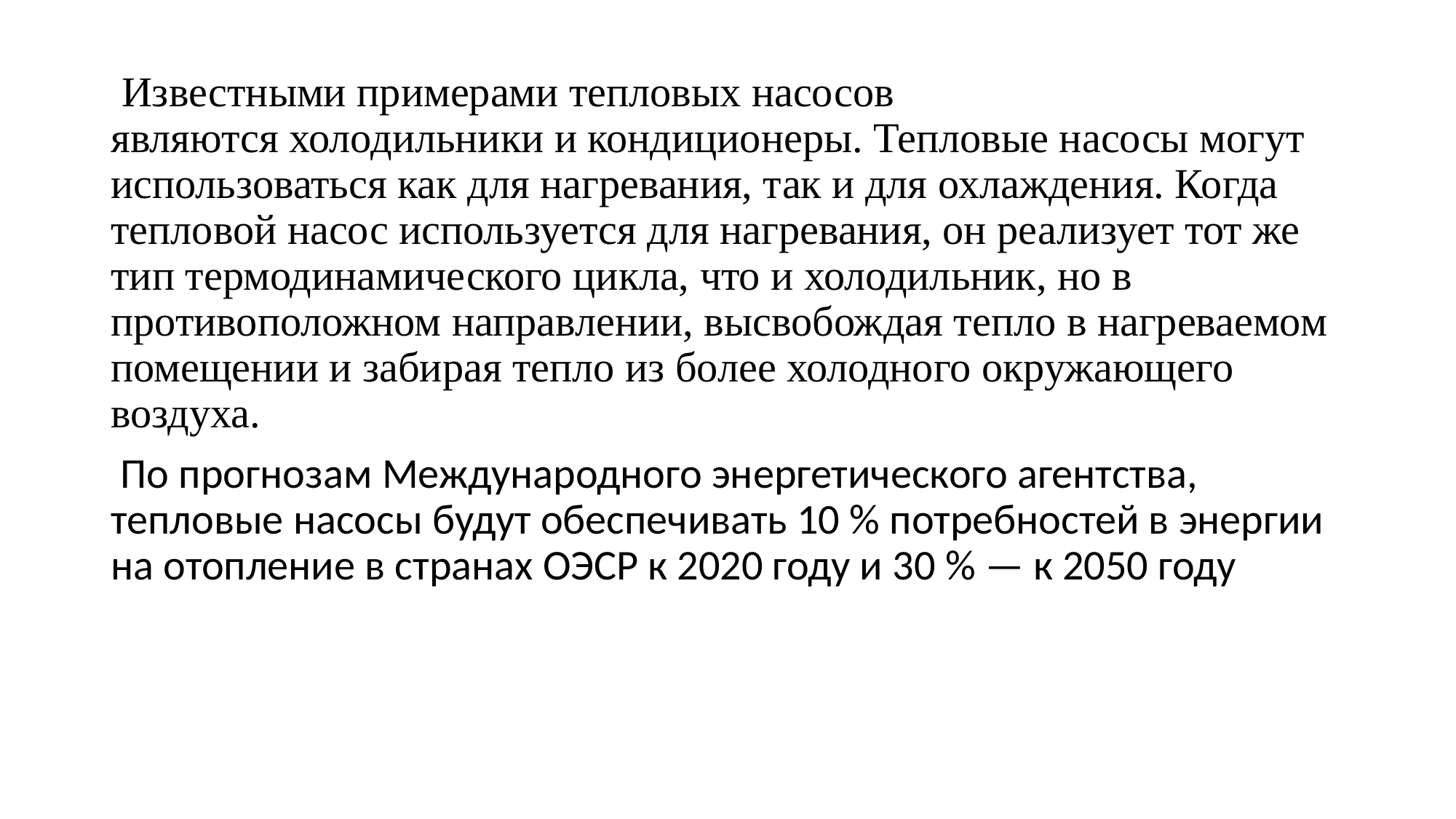

Известными примерами тепловых насосов являются холодильники и кондиционеры. Тепловые насосы могут использоваться как для нагревания, так и для охлаждения. Когда тепловой насос используется для нагревания, он реализует тот же тип термодинамического цикла, что и холодильник, но в противоположном направлении, высвобождая тепло в нагреваемом помещении и забирая тепло из более холодного окружающего воздуха.
 По прогнозам Международного энергетического агентства, тепловые насосы будут обеспечивать 10 % потребностей в энергии на отопление в странах ОЭСР к 2020 году и 30 % — к 2050 году